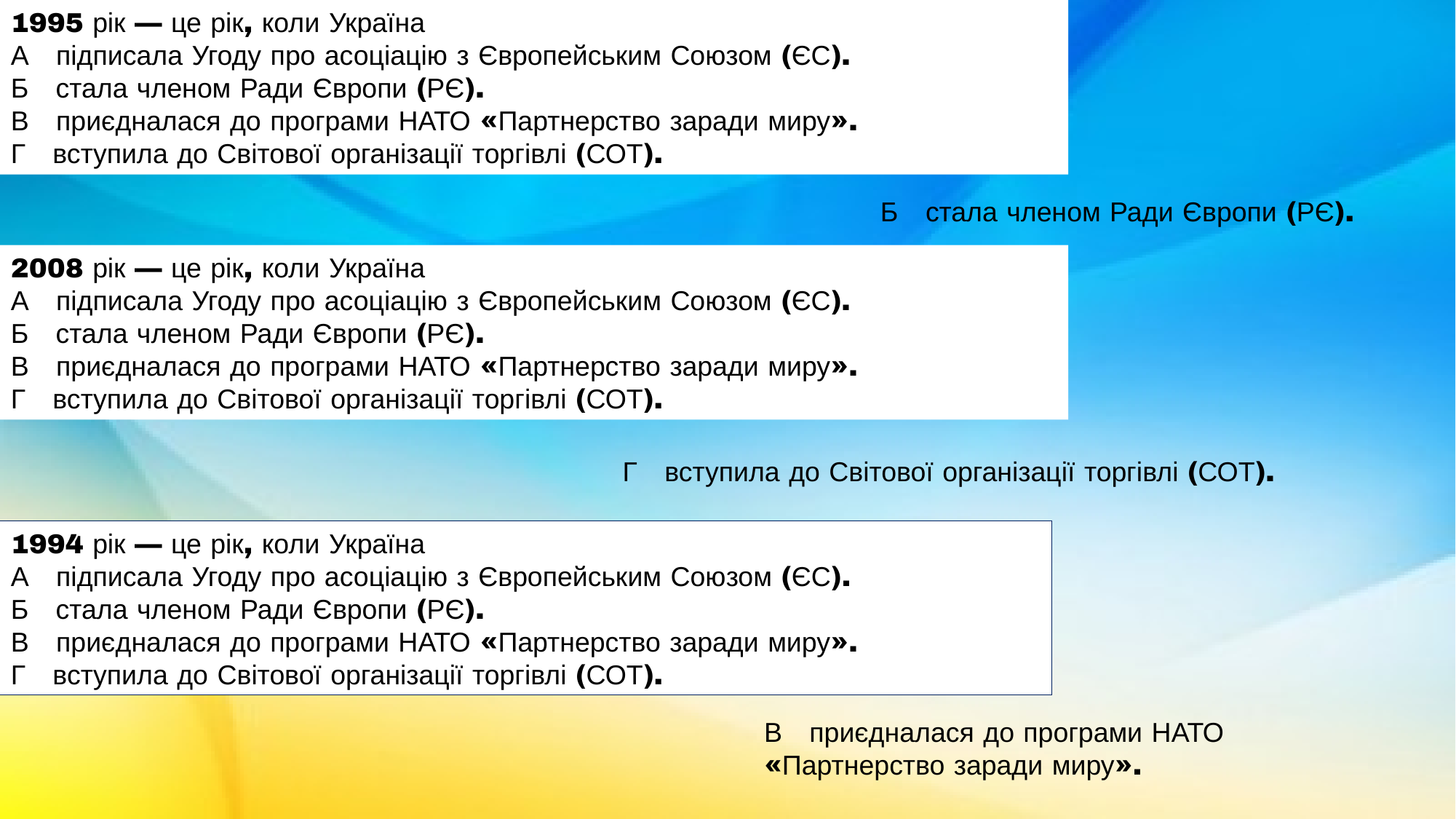

1995 рік — це рік, коли Україна
А   підписала Угоду про асоціацію з Європейським Союзом (ЄС).
Б   стала членом Ради Європи (РЄ).
В   приєдналася до програми НАТО «Партнерство заради миру».
Г   вступила до Світової організації торгівлі (СОТ).
Б   стала членом Ради Європи (РЄ).
2008 рік — це рік, коли Україна
А   підписала Угоду про асоціацію з Європейським Союзом (ЄС).
Б   стала членом Ради Європи (РЄ).
В   приєдналася до програми НАТО «Партнерство заради миру».
Г   вступила до Світової організації торгівлі (СОТ).
Г   вступила до Світової організації торгівлі (СОТ).
1994 рік — це рік, коли Україна
А   підписала Угоду про асоціацію з Європейським Союзом (ЄС).
Б   стала членом Ради Європи (РЄ).
В   приєдналася до програми НАТО «Партнерство заради миру».
Г   вступила до Світової організації торгівлі (СОТ).
В   приєдналася до програми НАТО «Партнерство заради миру».